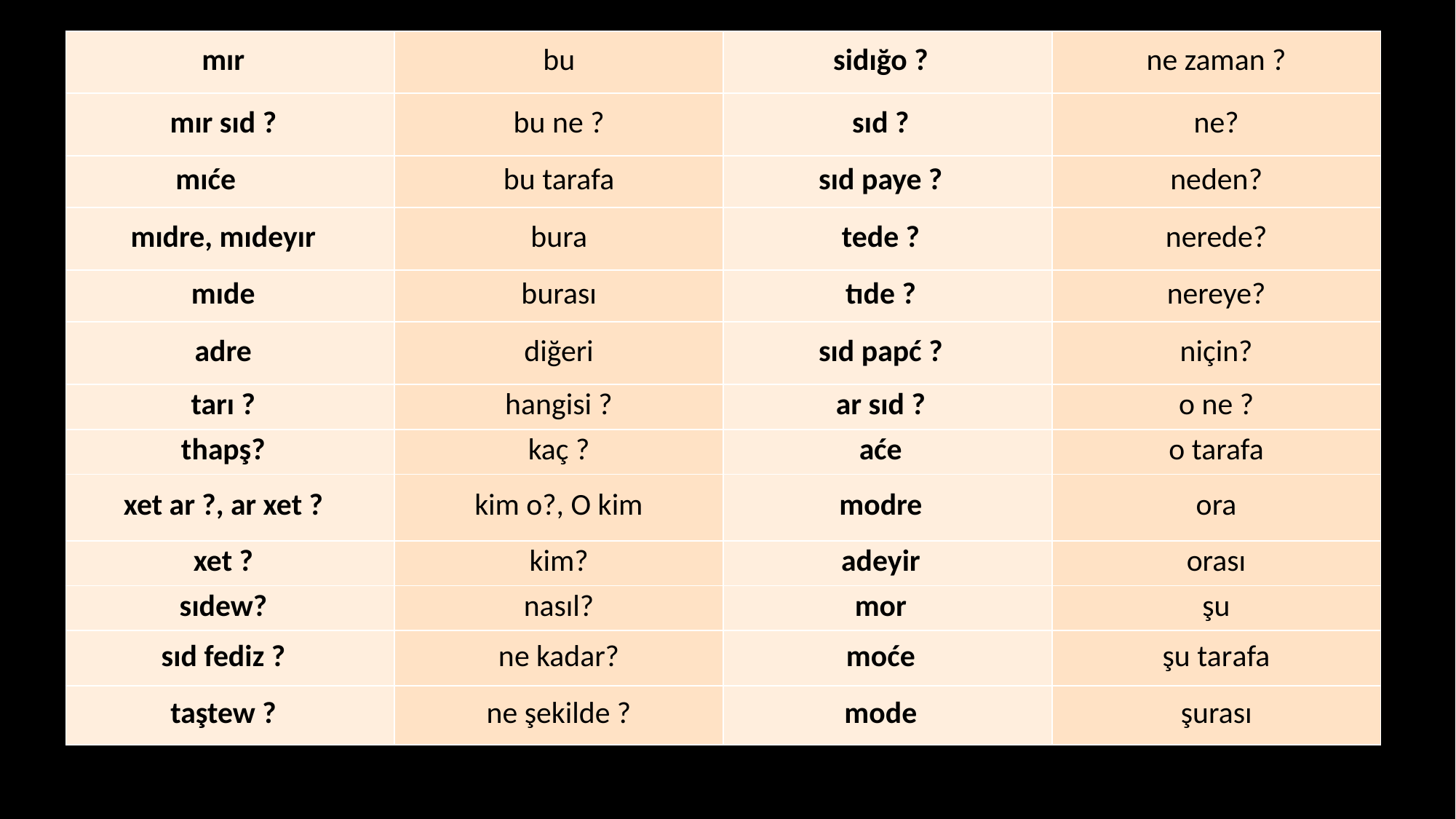

| mır | bu | sidığo ? | ne zaman ? |
| --- | --- | --- | --- |
| mır sıd ? | bu ne ? | sıd ? | ne? |
| mıće | bu tarafa | sıd paye ? | neden? |
| mıdre, mıdeyır | bura | tede ? | nerede? |
| mıde | burası | tıde ? | nereye? |
| adre | diğeri | sıd papć ? | niçin? |
| tarı ? | hangisi ? | ar sıd ? | o ne ? |
| thapş? | kaç ? | aće | o tarafa |
| xet ar ?, ar xet ? | kim o?, O kim | modre | ora |
| xet ? | kim? | adeyir | orası |
| sıdew? | nasıl? | mor | şu |
| sıd fediz ? | ne kadar? | moće | şu tarаfa |
| taştew ? | ne şekilde ? | mode | şurası |
77

www.danef.com